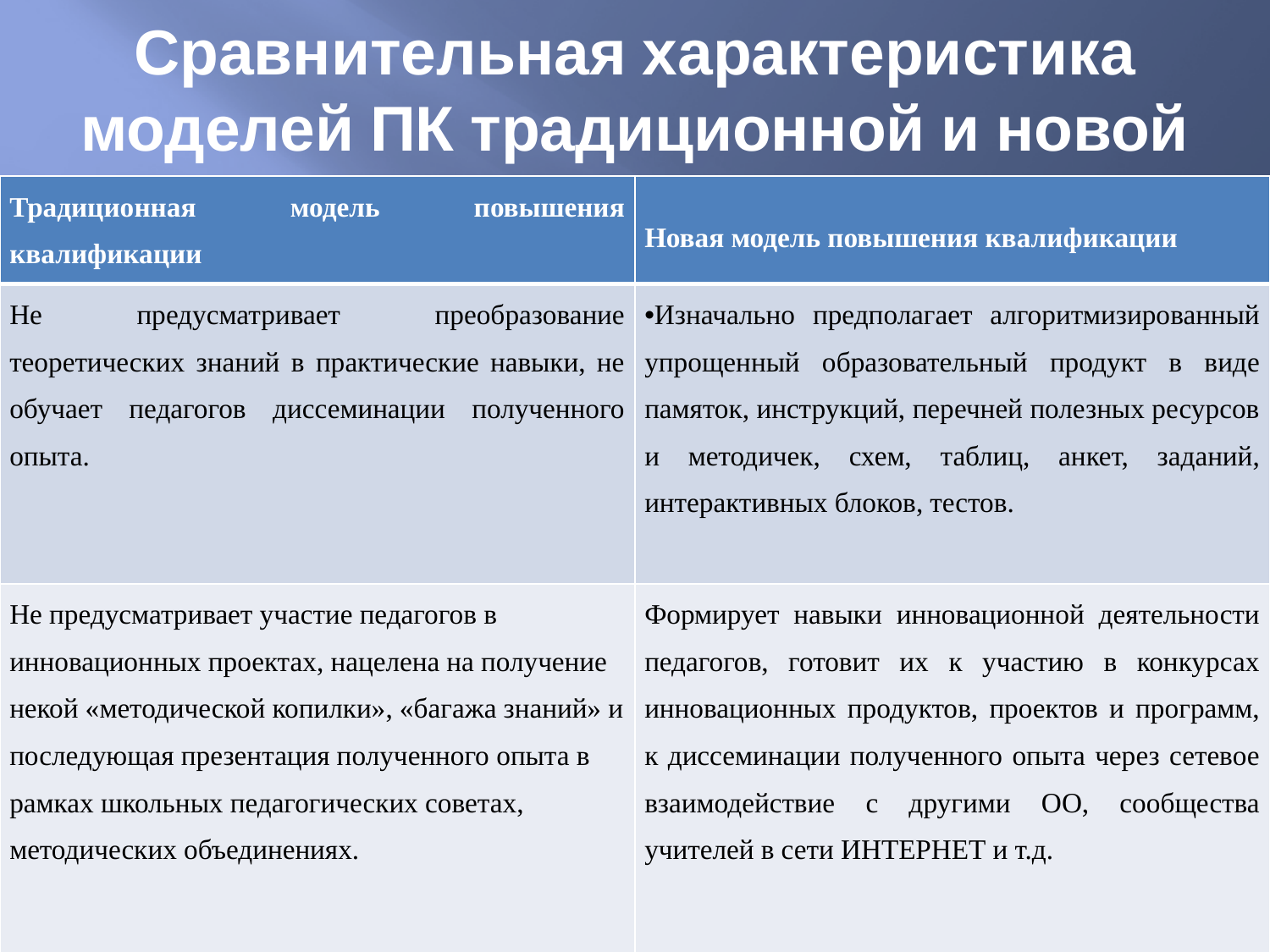

# Сравнительная характеристика моделей ПК традиционной и новой
| Традиционная модель повышения квалификации | Новая модель повышения квалификации |
| --- | --- |
| Не предусматривает преобразование теоретических знаний в практические навыки, не обучает педагогов диссеминации полученного опыта. | Изначально предполагает алгоритмизированный упрощенный образовательный продукт в виде памяток, инструкций, перечней полезных ресурсов и методичек, схем, таблиц, анкет, заданий, интерактивных блоков, тестов. |
| Не предусматривает участие педагогов в инновационных проектах, нацелена на получение некой «методической копилки», «багажа знаний» и последующая презентация полученного опыта в рамках школьных педагогических советах, методических объединениях. | Формирует навыки инновационной деятельности педагогов, готовит их к участию в конкурсах инновационных продуктов, проектов и программ, к диссеминации полученного опыта через сетевое взаимодействие с другими ОО, сообщества учителей в сети ИНТЕРНЕТ и т.д. |